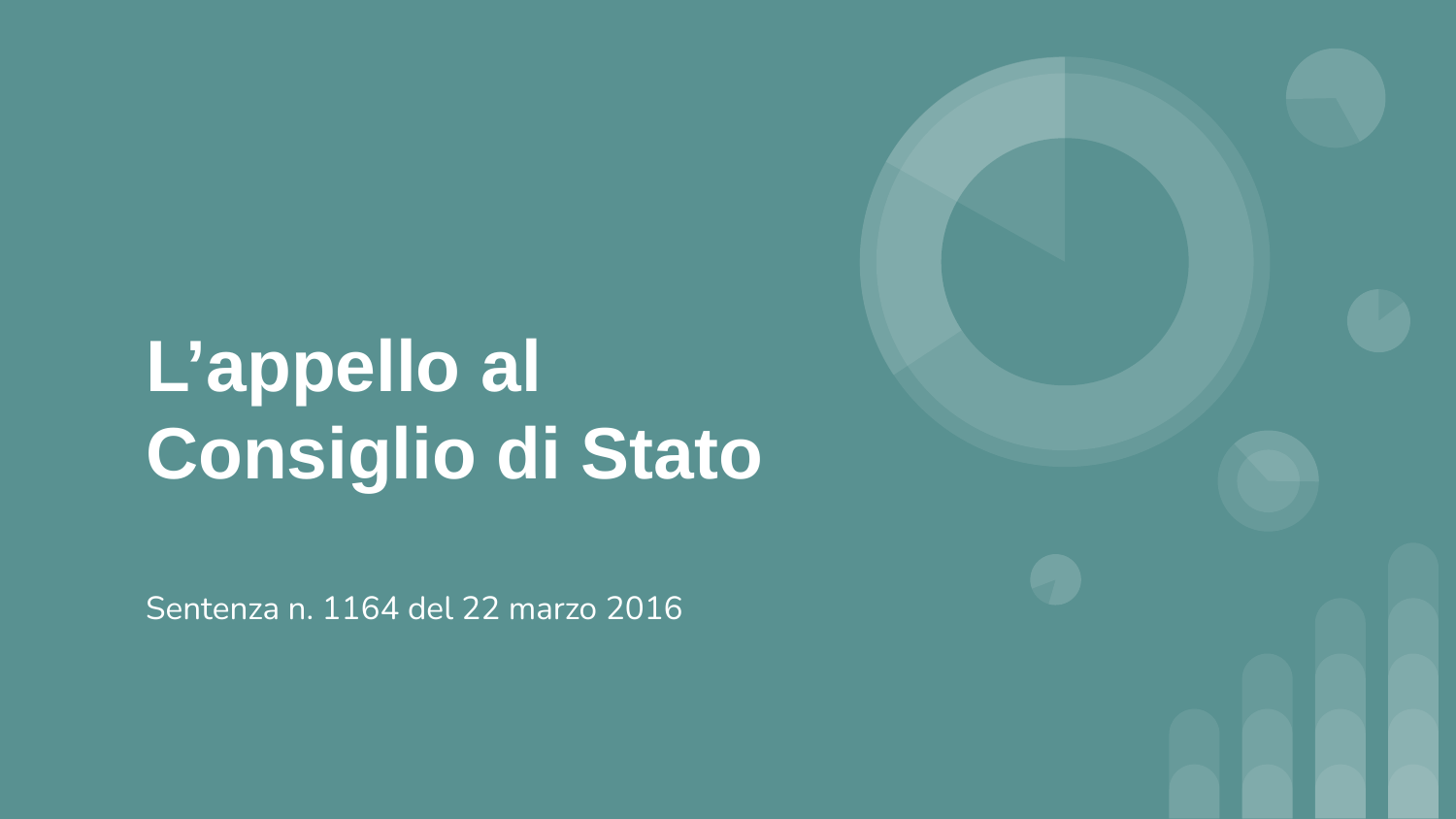

# L’appello al Consiglio di Stato
Sentenza n. 1164 del 22 marzo 2016